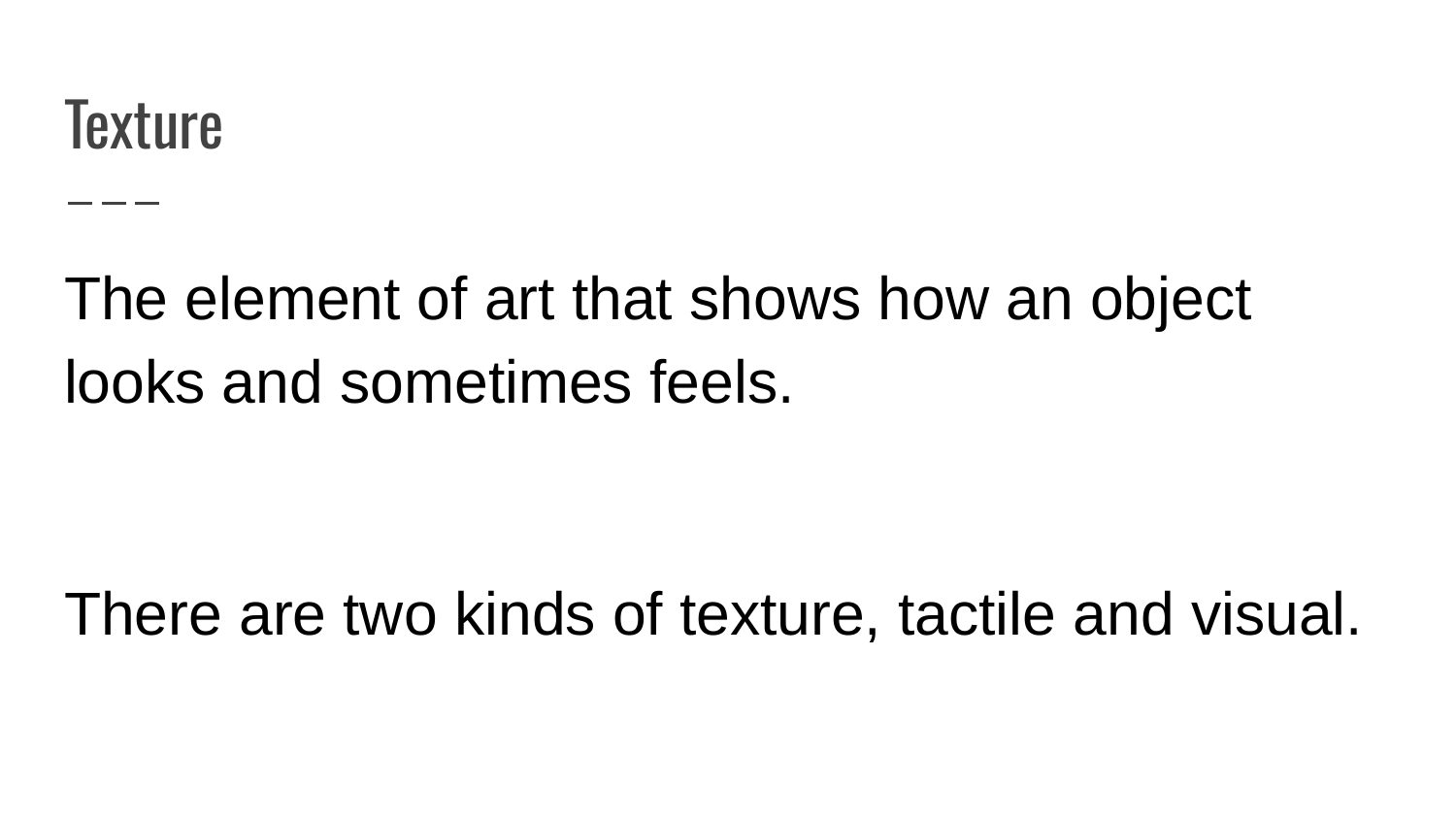

# Texture
The element of art that shows how an object looks and sometimes feels.

There are two kinds of texture, tactile and visual.